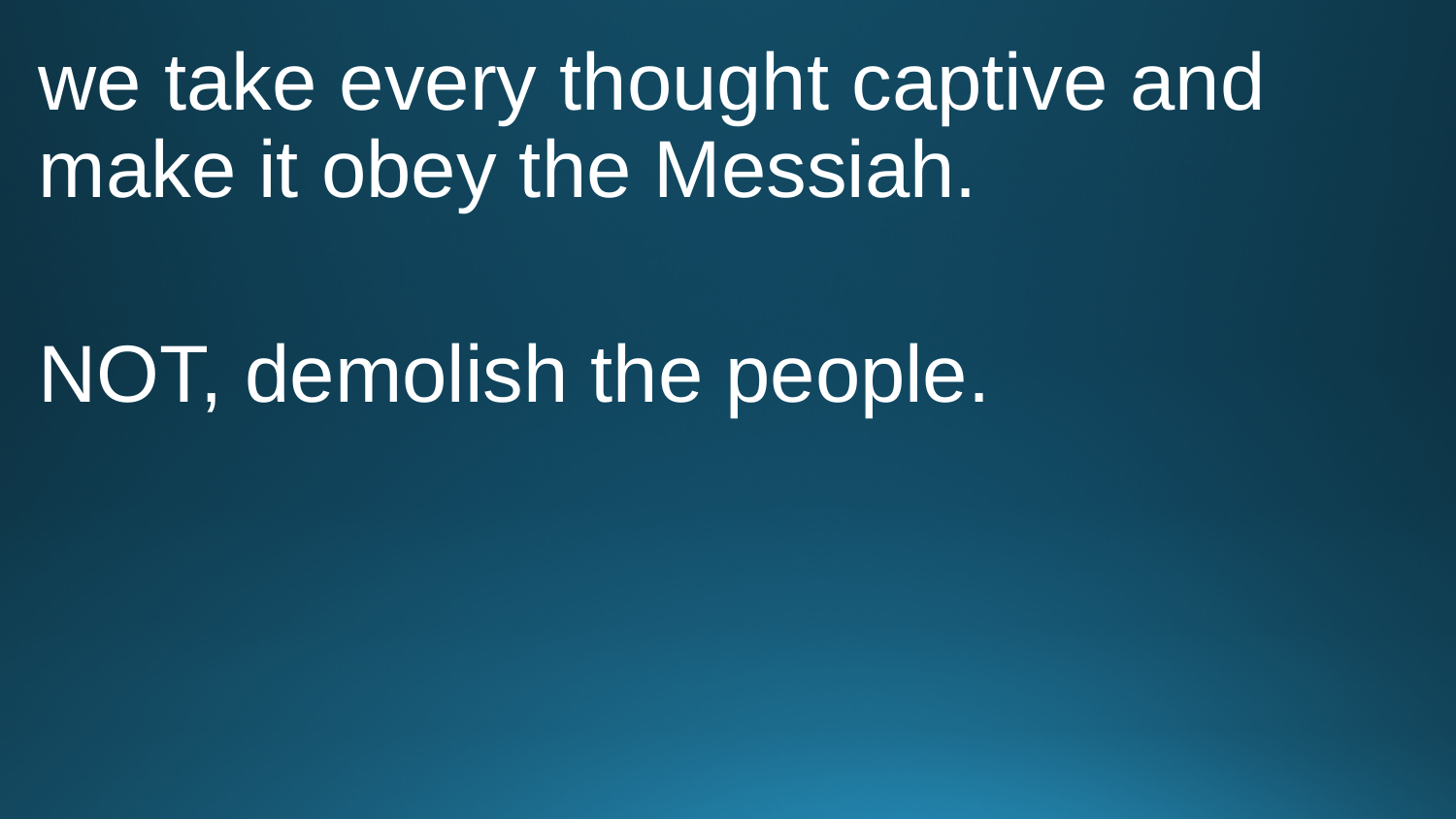

# we take every thought captive and make it obey the Messiah.

NOT, demolish the people.